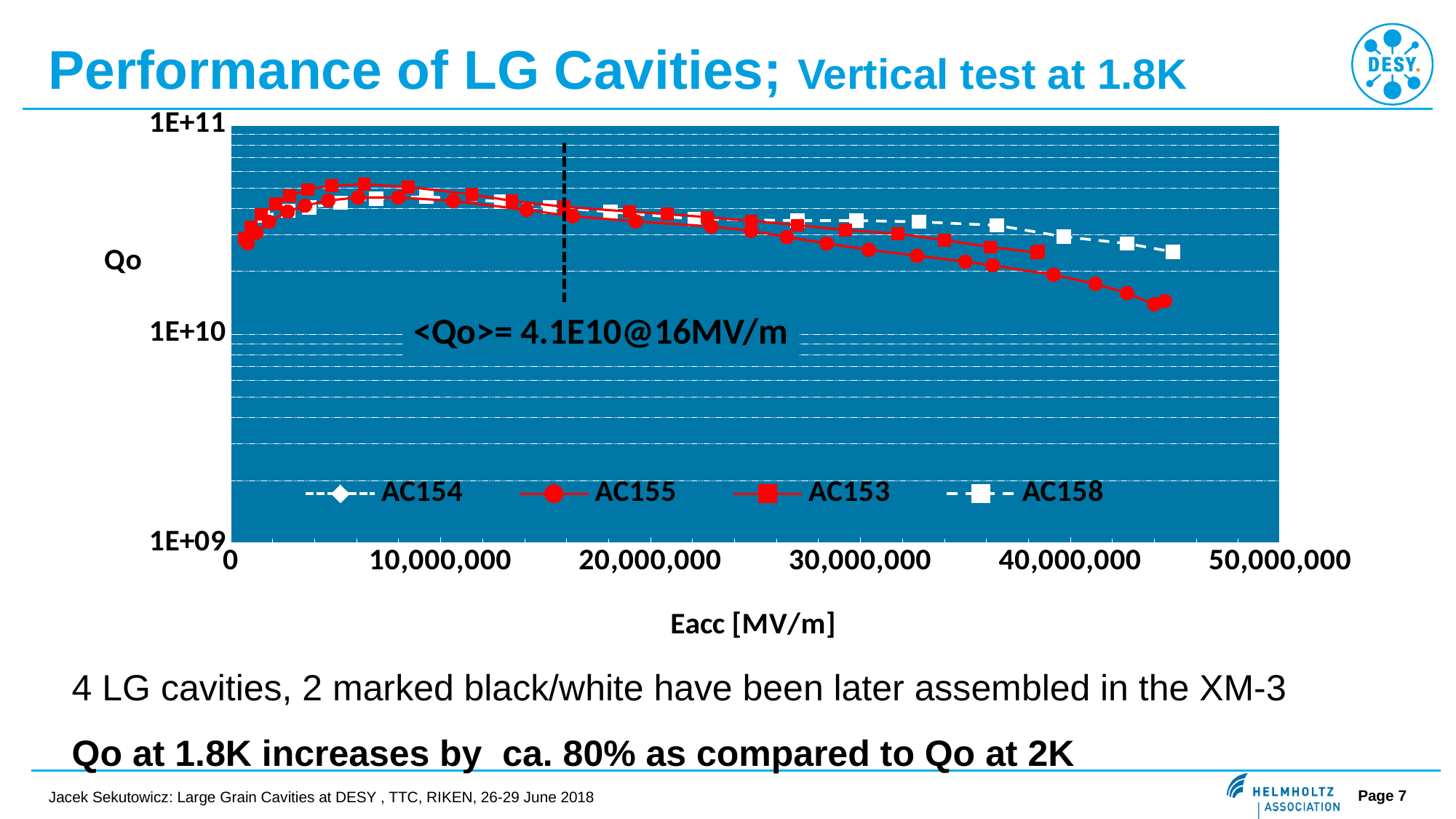

Performance of LG Cavities; Vertical test at 1.8K

### Chart

| Category |  |  |  |  |
|---|---|---|---|---|
<Qo>= 4.1E10@16MV/m
4 LG cavities, 2 marked black/white have been later assembled in the XM-3
Qo at 1.8K increases by  ca. 80% as compared to Qo at 2K
Jacek Sekutowicz: Large Grain Cavities at DESY , TTC, RIKEN, 26-29 June 2018